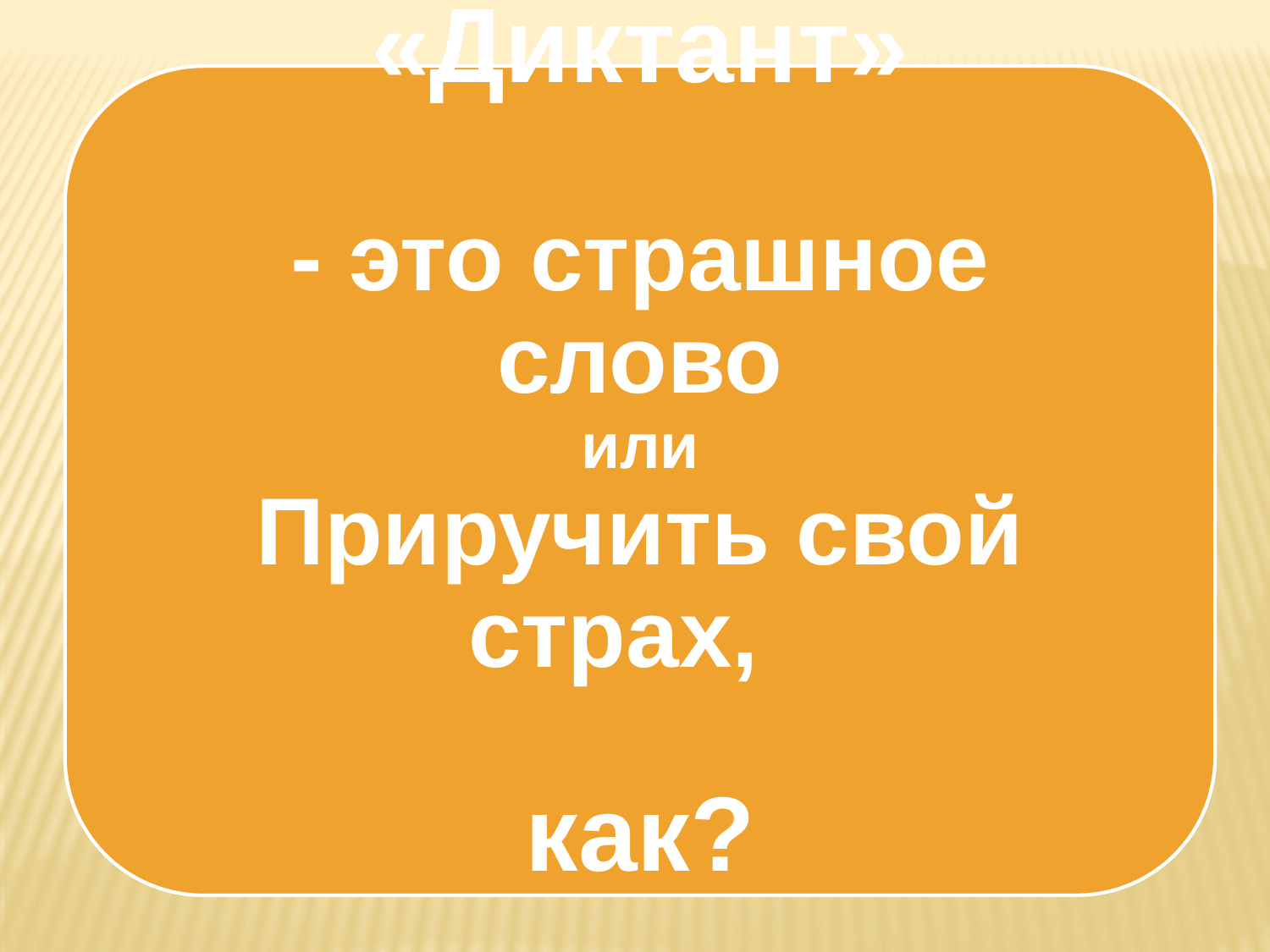

«Диктант»
- это страшное слово
или
Приручить свой страх,
как?